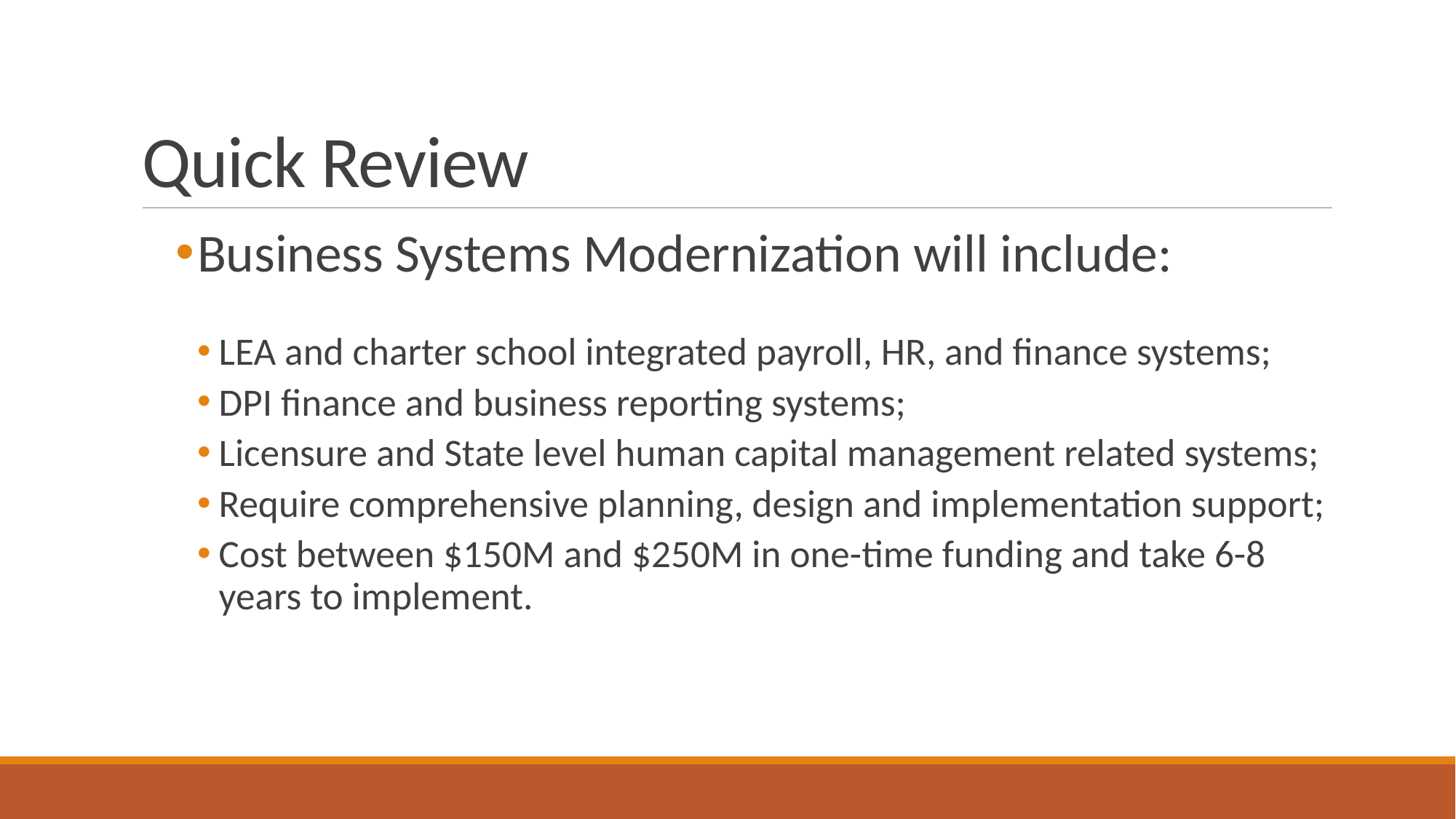

# Quick Review
Business Systems Modernization will include:
LEA and charter school integrated payroll, HR, and finance systems;
DPI finance and business reporting systems;
Licensure and State level human capital management related systems;
Require comprehensive planning, design and implementation support;
Cost between $150M and $250M in one-time funding and take 6-8 years to implement.